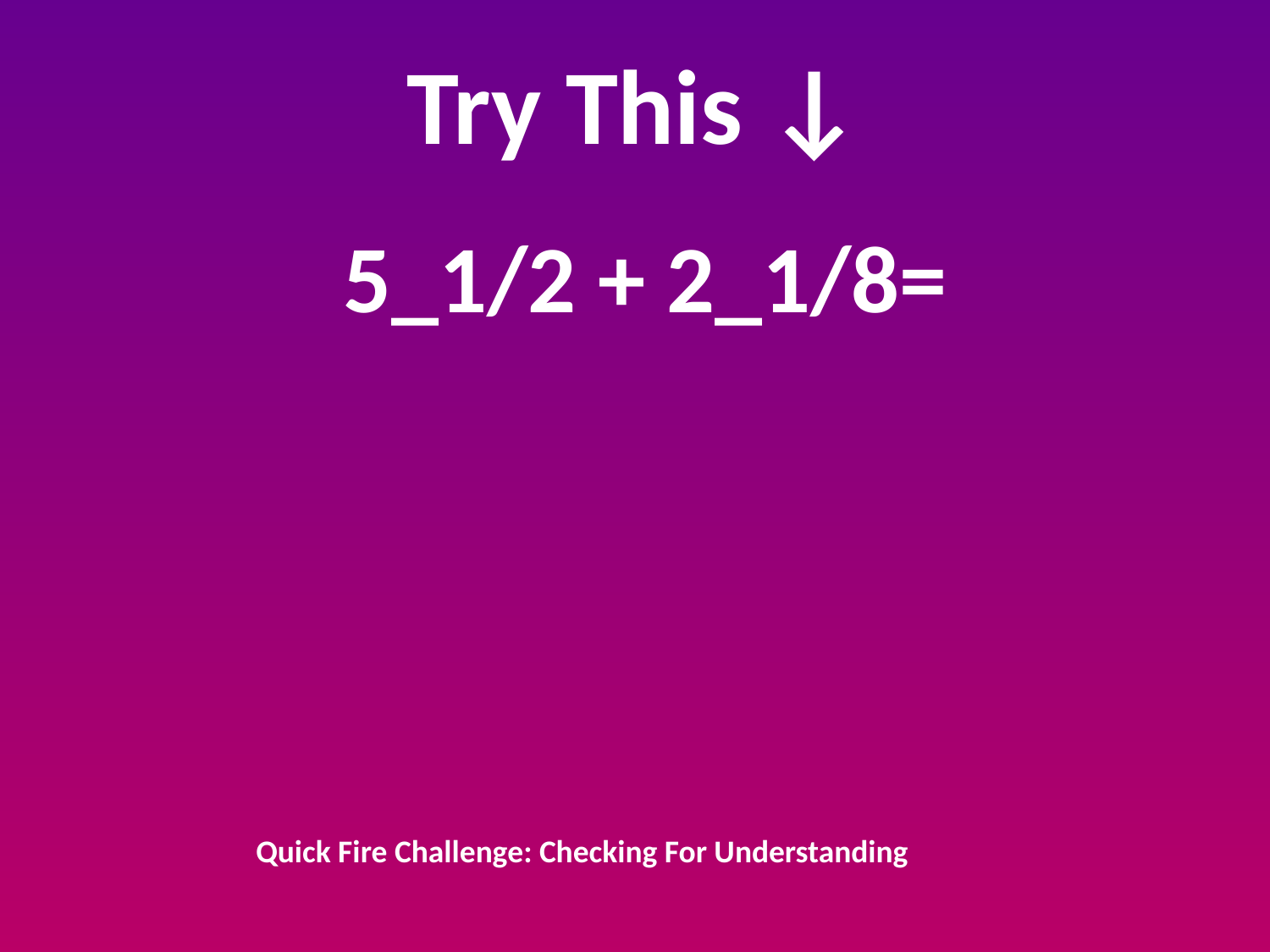

# Try This ↓
5_1/2 + 2_1/8=

Quick Fire Challenge: Checking For Understanding